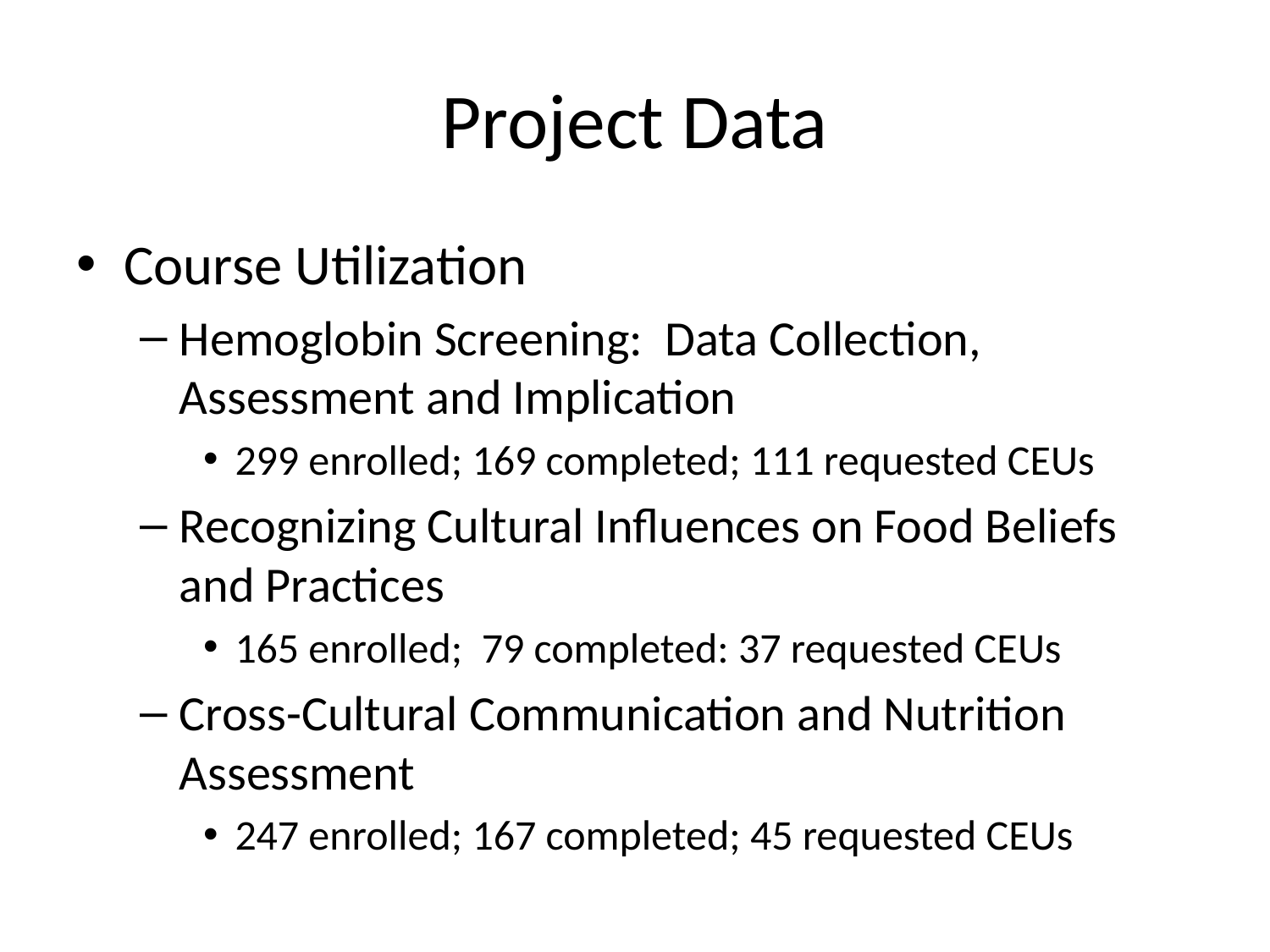

# Project Data
Course Utilization
Hemoglobin Screening:  Data Collection, Assessment and Implication
299 enrolled; 169 completed; 111 requested CEUs
Recognizing Cultural Influences on Food Beliefs and Practices
165 enrolled;  79 completed: 37 requested CEUs
Cross-Cultural Communication and Nutrition Assessment
247 enrolled; 167 completed; 45 requested CEUs